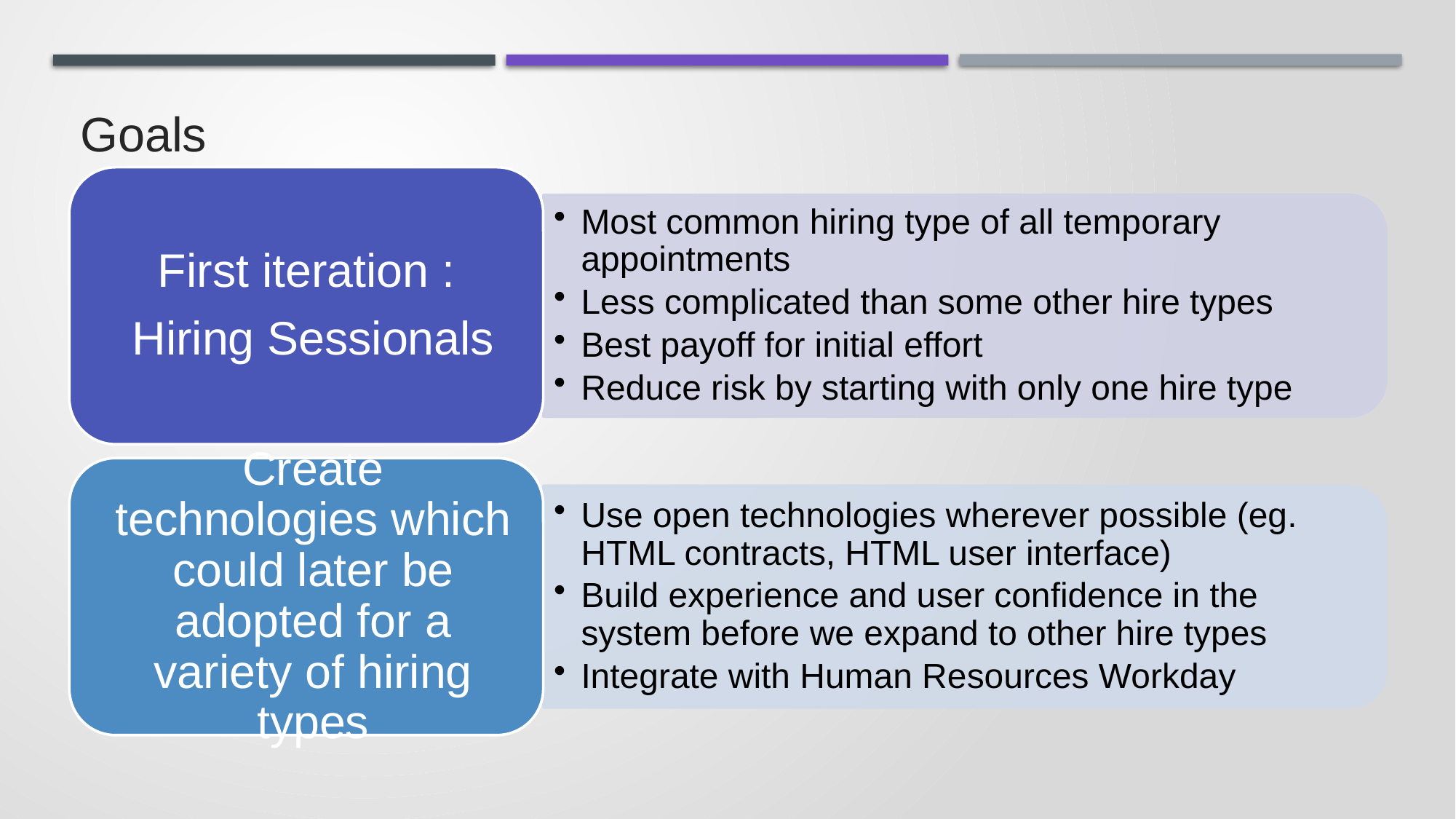

# Goals
Most common hiring type of all temporary appointments
Less complicated than some other hire types
Best payoff for initial effort
Reduce risk by starting with only one hire type
First iteration :
Hiring Sessionals
Use open technologies wherever possible (eg. HTML contracts, HTML user interface)
Build experience and user confidence in the system before we expand to other hire types
Integrate with Human Resources Workday
Create technologies which could later be adopted for a variety of hiring types